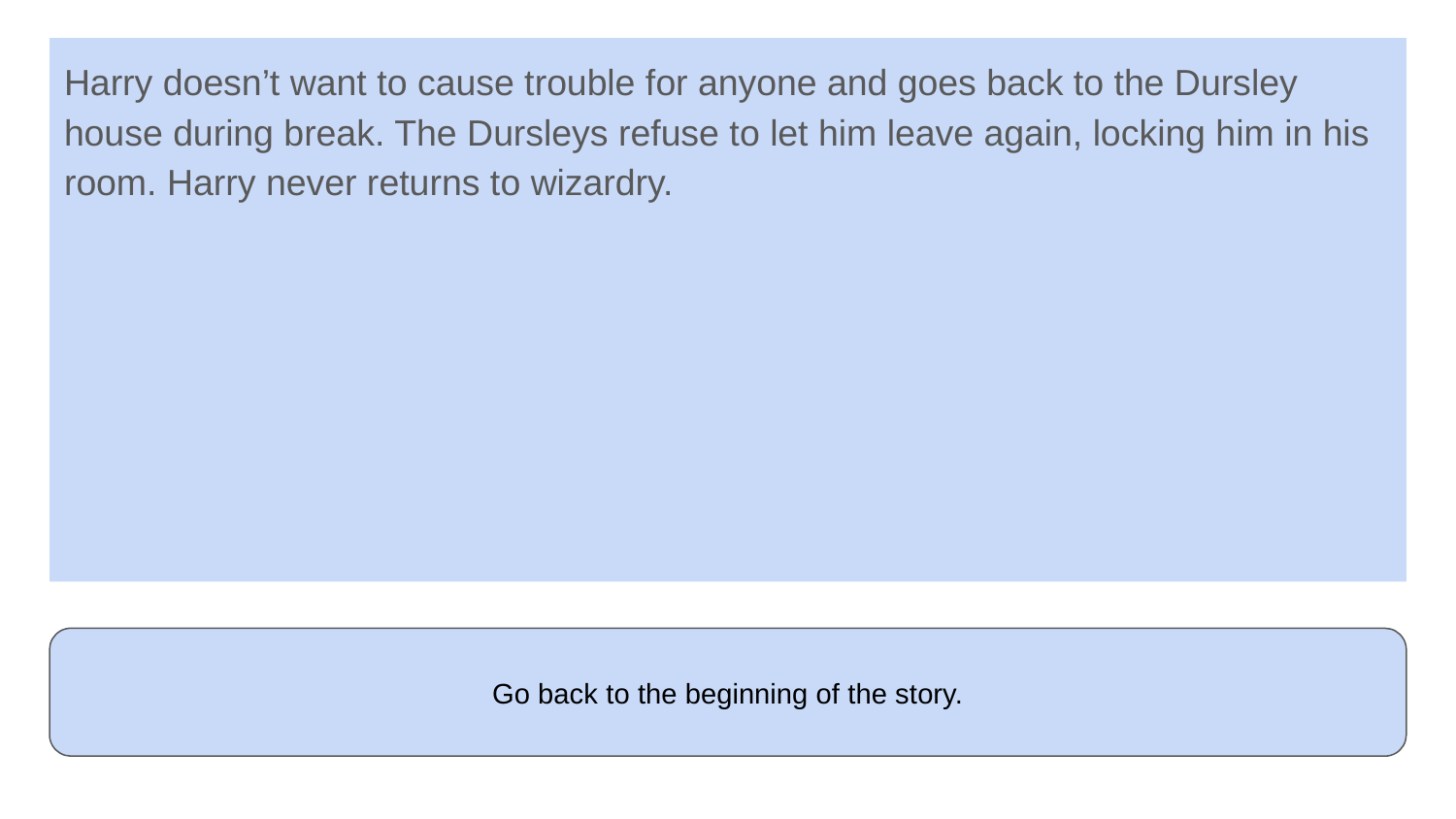

Harry doesn’t want to cause trouble for anyone and goes back to the Dursley house during break. The Dursleys refuse to let him leave again, locking him in his room. Harry never returns to wizardry.
Go back to the beginning of the story.